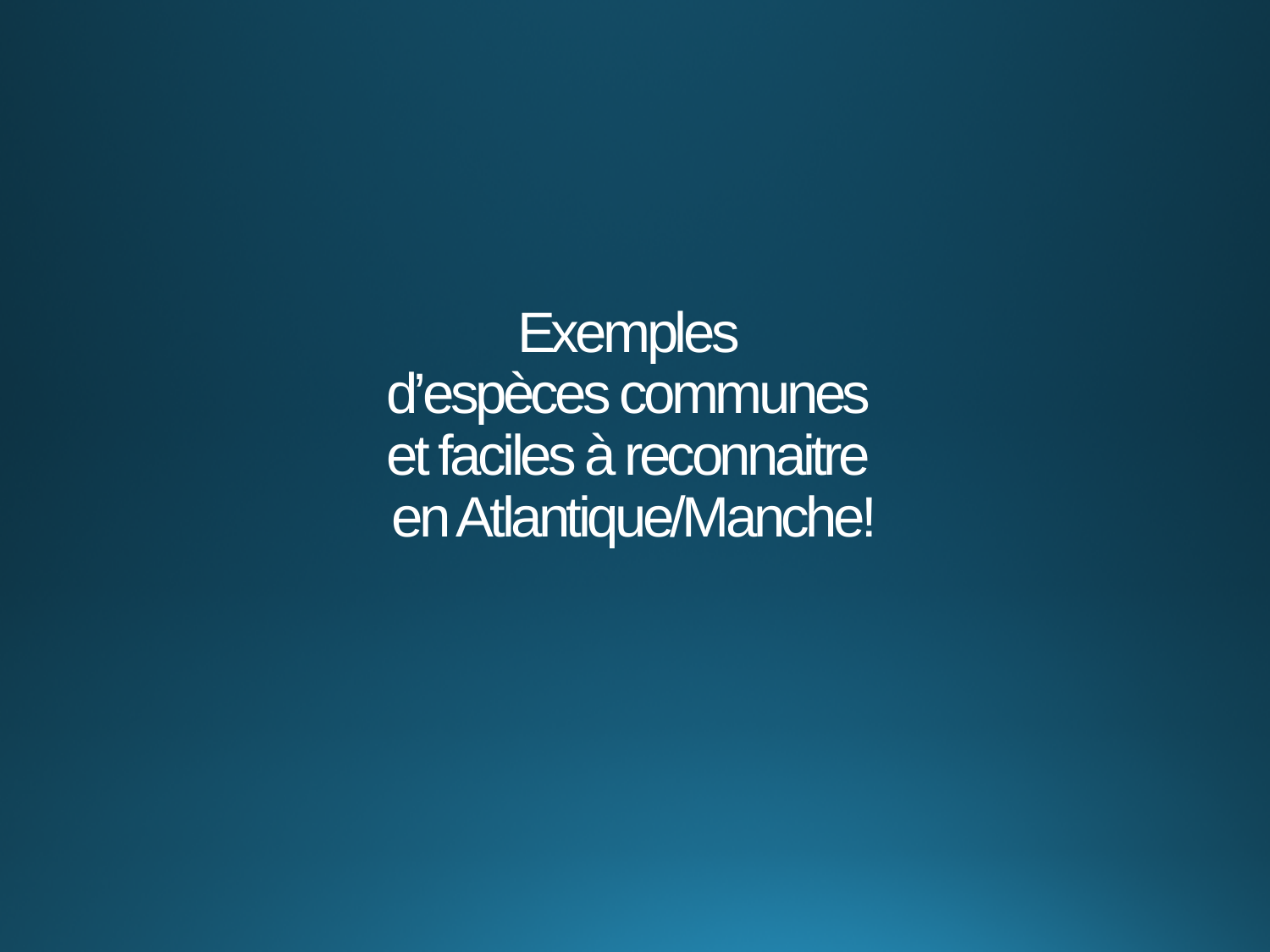

# Exemples d’espèces communes et faciles à reconnaitre en Atlantique/Manche!